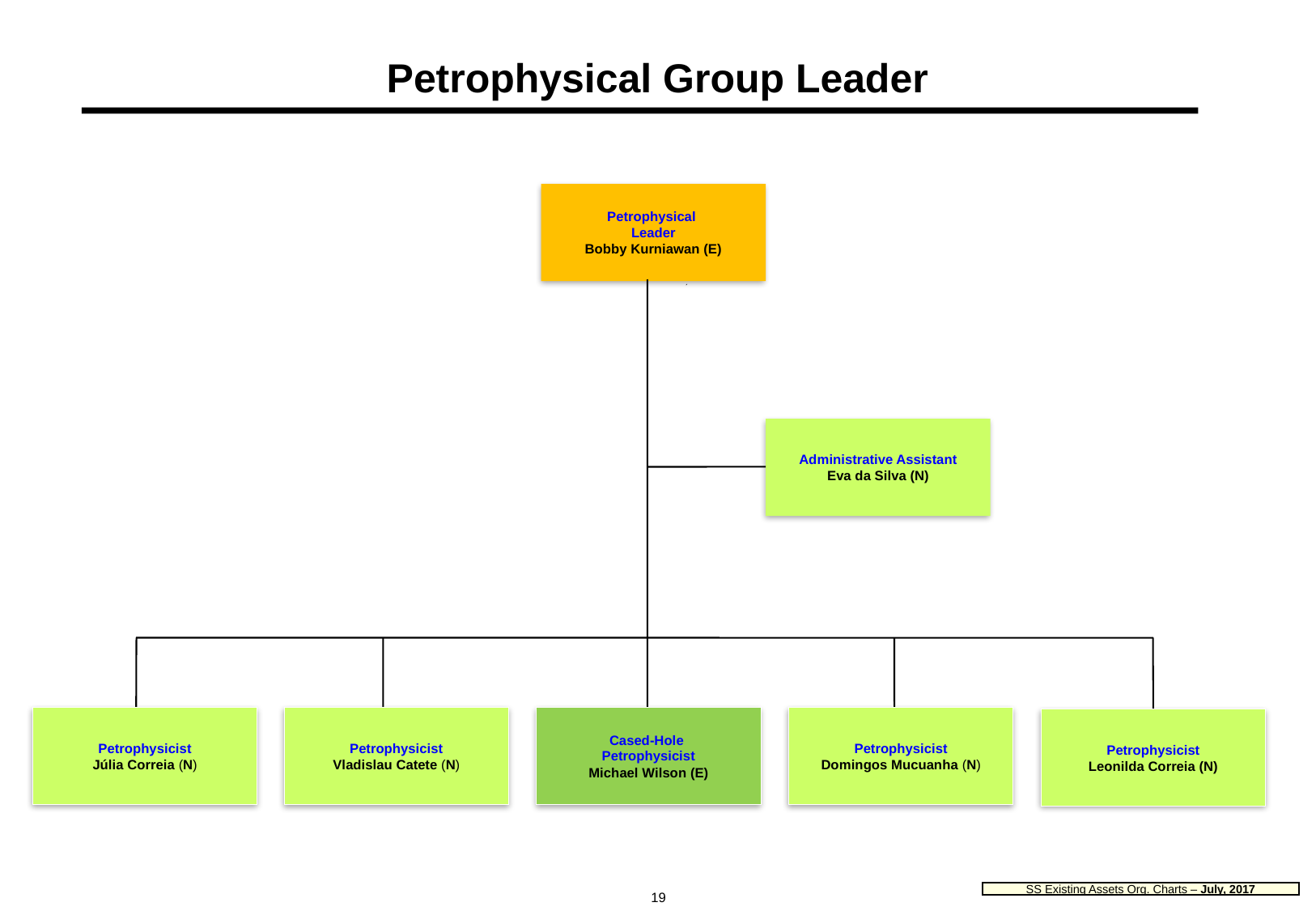

# Petrophysical Group Leader
Petrophysical
Leader
Bobby Kurniawan (E)

Administrative Assistant
Eva da Silva (N)

Petrophysicist
Vladislau Catete (N)
Cased-Hole
Petrophysicist
Michael Wilson (E)
Petrophysicist
Domingos Mucuanha (N)
Petrophysicist
Júlia Correia (N)
Petrophysicist
Leonilda Correia (N)
19